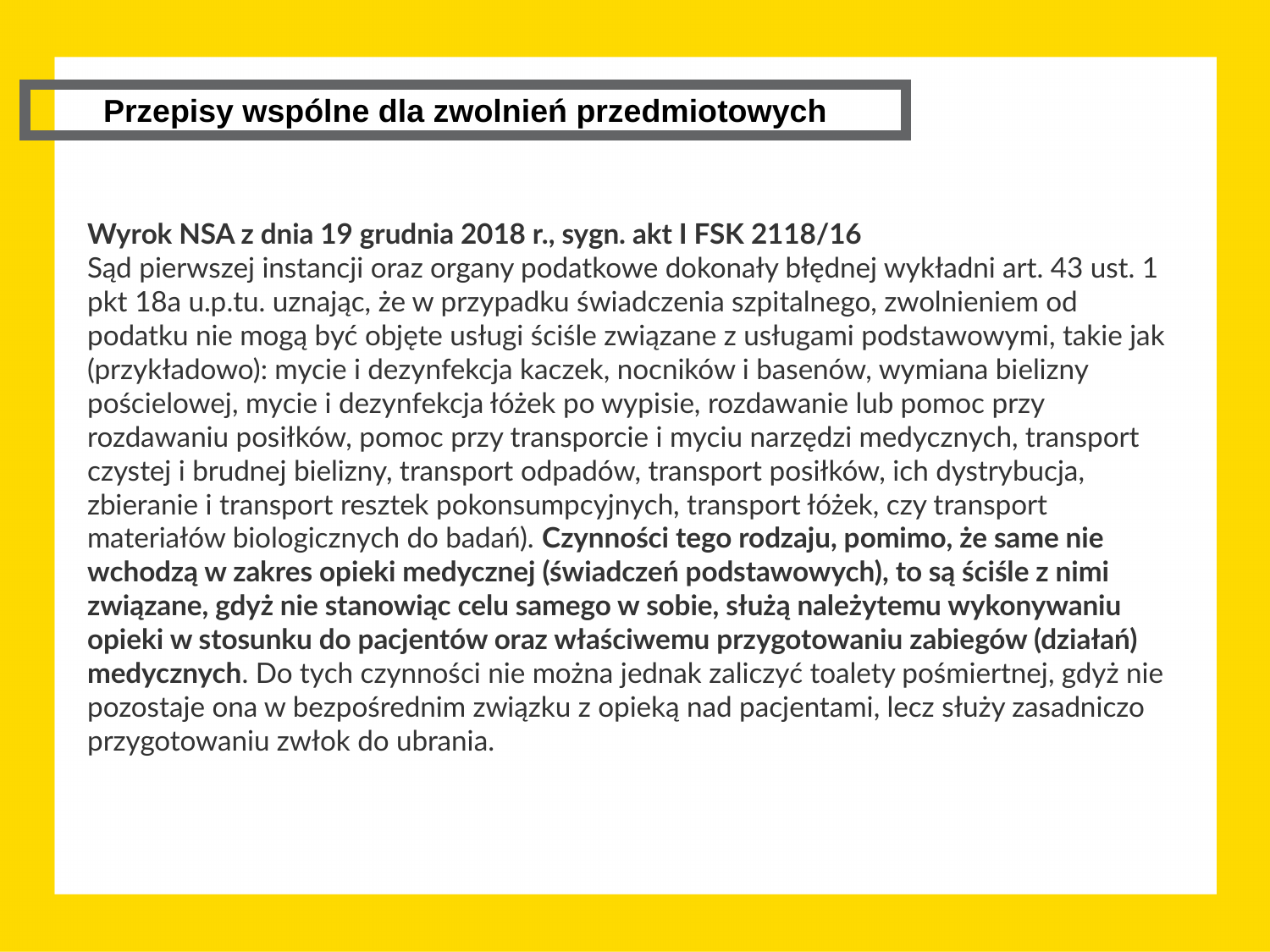

Przepisy wspólne dla zwolnień przedmiotowych

Wyrok NSA z dnia 19 grudnia 2018 r., sygn. akt I FSK 2118/16
Sąd pierwszej instancji oraz organy podatkowe dokonały błędnej wykładni art. 43 ust. 1 pkt 18a u.p.tu. uznając, że w przypadku świadczenia szpitalnego, zwolnieniem od podatku nie mogą być objęte usługi ściśle związane z usługami podstawowymi, takie jak (przykładowo): mycie i dezynfekcja kaczek, nocników i basenów, wymiana bielizny pościelowej, mycie i dezynfekcja łóżek po wypisie, rozdawanie lub pomoc przy rozdawaniu posiłków, pomoc przy transporcie i myciu narzędzi medycznych, transport czystej i brudnej bielizny, transport odpadów, transport posiłków, ich dystrybucja, zbieranie i transport resztek pokonsumpcyjnych, transport łóżek, czy transport materiałów biologicznych do badań). Czynności tego rodzaju, pomimo, że same nie wchodzą w zakres opieki medycznej (świadczeń podstawowych), to są ściśle z nimi związane, gdyż nie stanowiąc celu samego w sobie, służą należytemu wykonywaniu opieki w stosunku do pacjentów oraz właściwemu przygotowaniu zabiegów (działań) medycznych. Do tych czynności nie można jednak zaliczyć toalety pośmiertnej, gdyż nie pozostaje ona w bezpośrednim związku z opieką nad pacjentami, lecz służy zasadniczo przygotowaniu zwłok do ubrania.